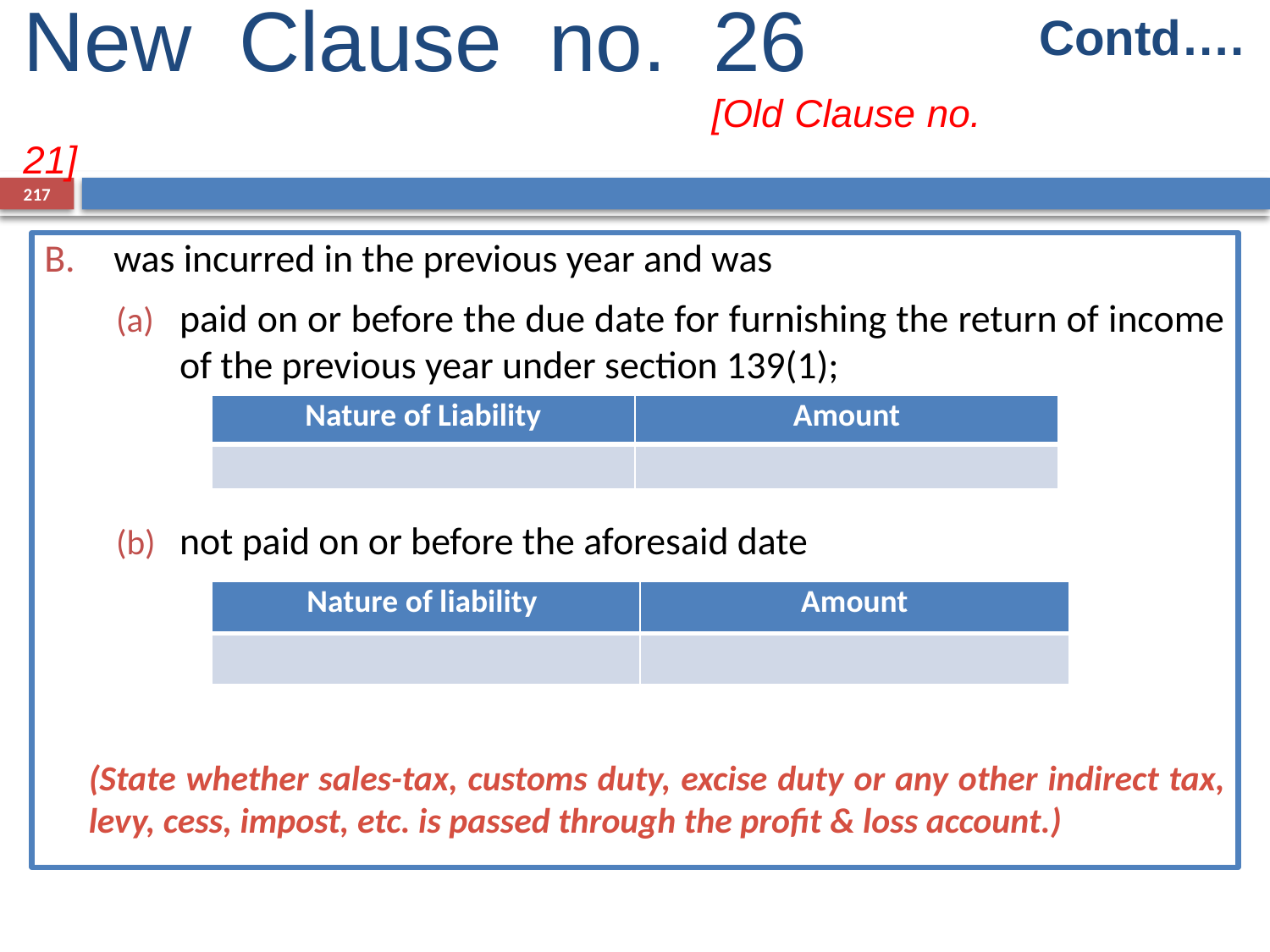

Contd….
# New Clause no. 26				                                     [Old Clause no. 21]
217
was incurred in the previous year and was
paid on or before the due date for furnishing the return of income of the previous year under section 139(1);

not paid on or before the aforesaid date

	(State whether sales-tax, customs duty, excise duty or any other indirect tax, levy, cess, impost, etc. is passed through the profit & loss account.)
| Nature of Liability | Amount |
| --- | --- |
|  |  |
| Nature of liability | Amount |
| --- | --- |
|  |  |